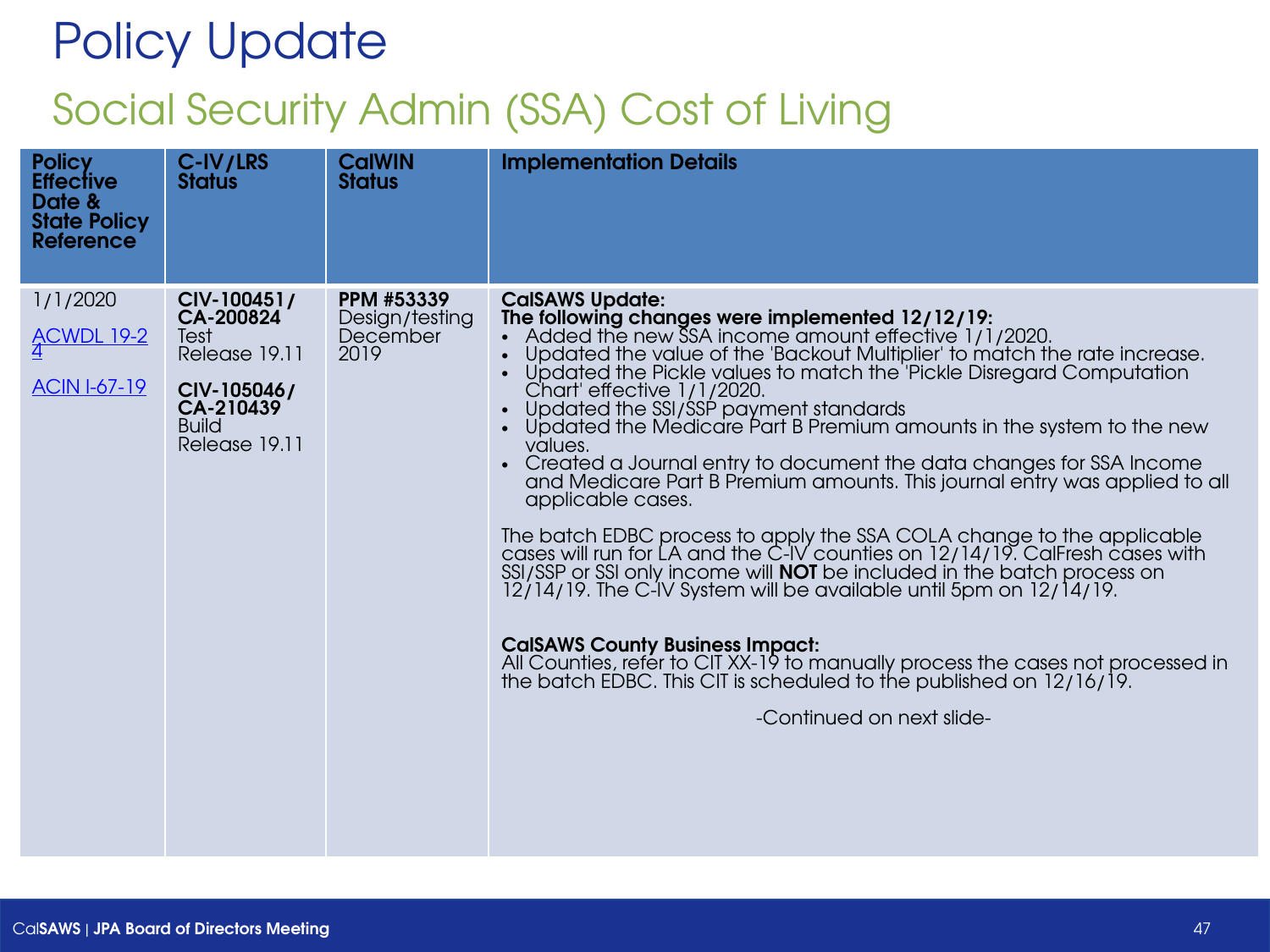

# Policy Update
Social Security Admin (SSA) Cost of Living
| Policy Effective Date & State Policy Reference | C-IV/LRS Status | CalWIN Status | Implementation Details |
| --- | --- | --- | --- |
| 1/1/2020 ACWDL 19-24 ACIN I-67-19 | CIV-100451/CA-200824 Test Release 19.11 CIV-105046/CA-210439 Build Release 19.11 | PPM #53339 Design/testing December 2019 | CalSAWS Update: The following changes were implemented 12/12/19: Added the new SSA income amount effective 1/1/2020. Updated the value of the 'Backout Multiplier' to match the rate increase. Updated the Pickle values to match the 'Pickle Disregard Computation Chart' effective 1/1/2020. Updated the SSI/SSP payment standards Updated the Medicare Part B Premium amounts in the system to the new values. Created a Journal entry to document the data changes for SSA Income and Medicare Part B Premium amounts. This journal entry was applied to all applicable cases. The batch EDBC process to apply the SSA COLA change to the applicable cases will run for LA and the C-IV counties on 12/14/19. CalFresh cases with SSI/SSP or SSI only income will NOT be included in the batch process on 12/14/19. The C-IV System will be available until 5pm on 12/14/19. CalSAWS County Business Impact: All Counties, refer to CIT XX-19 to manually process the cases not processed in the batch EDBC. This CIT is scheduled to the published on 12/16/19. -Continued on next slide- |